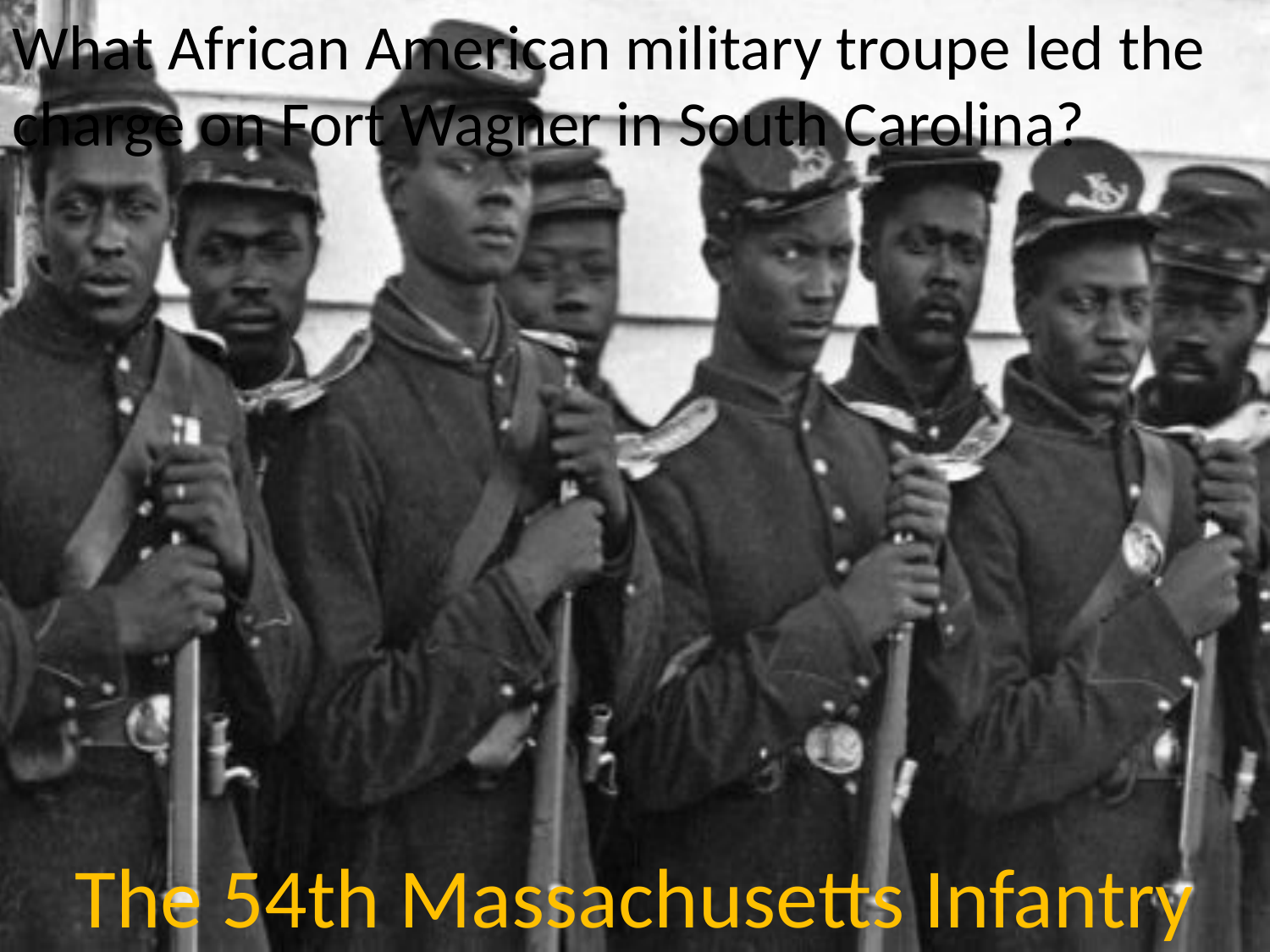

What African American military troupe led the charge on Fort Wagner in South Carolina?
The 54th Massachusetts Infantry